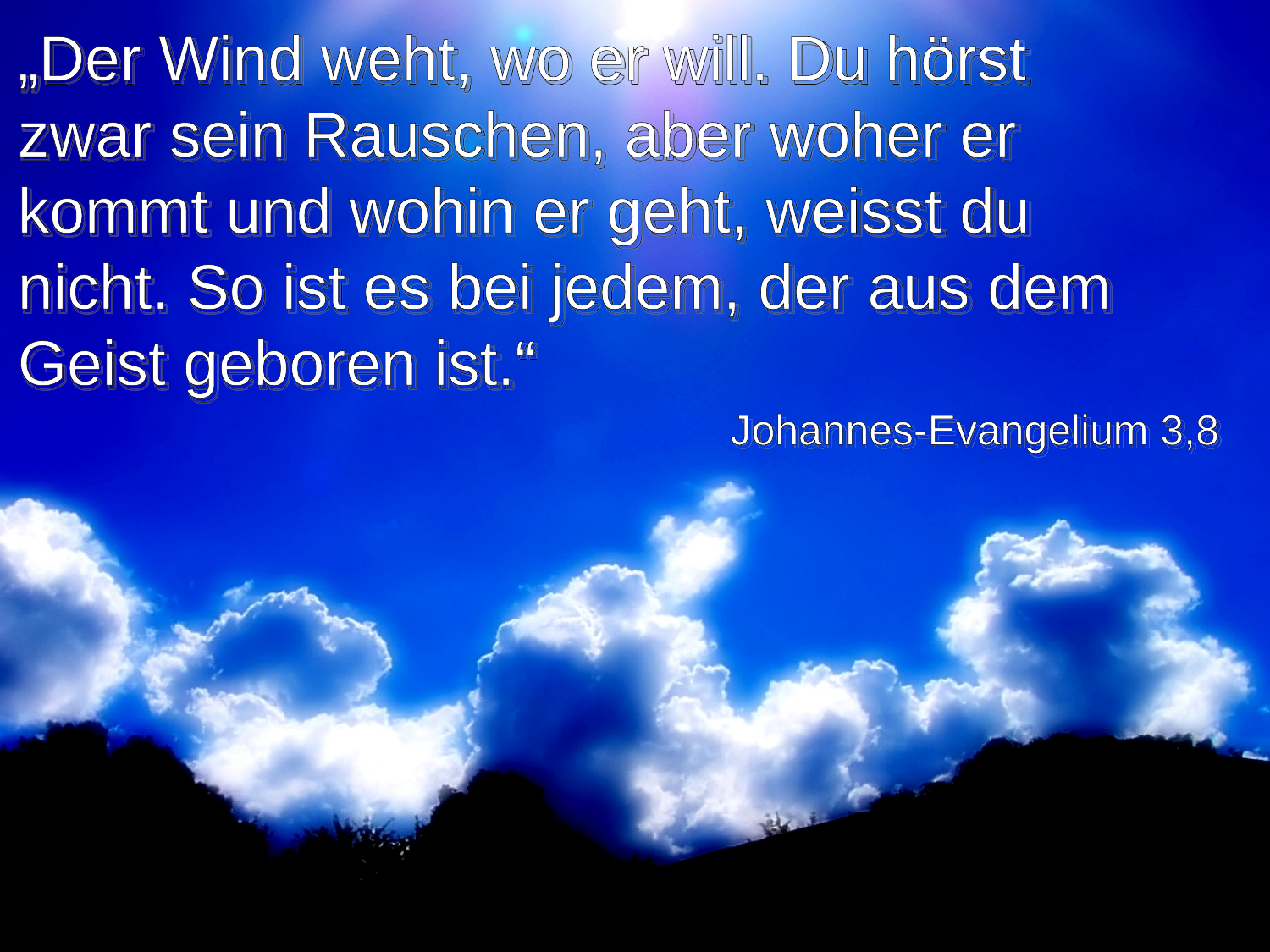

# „Der Wind weht, wo er will. Du hörst zwar sein Rauschen, aber woher er kommt und wohin er geht, weisst du nicht. So ist es bei jedem, der aus dem Geist geboren ist.“
Johannes-Evangelium 3,8